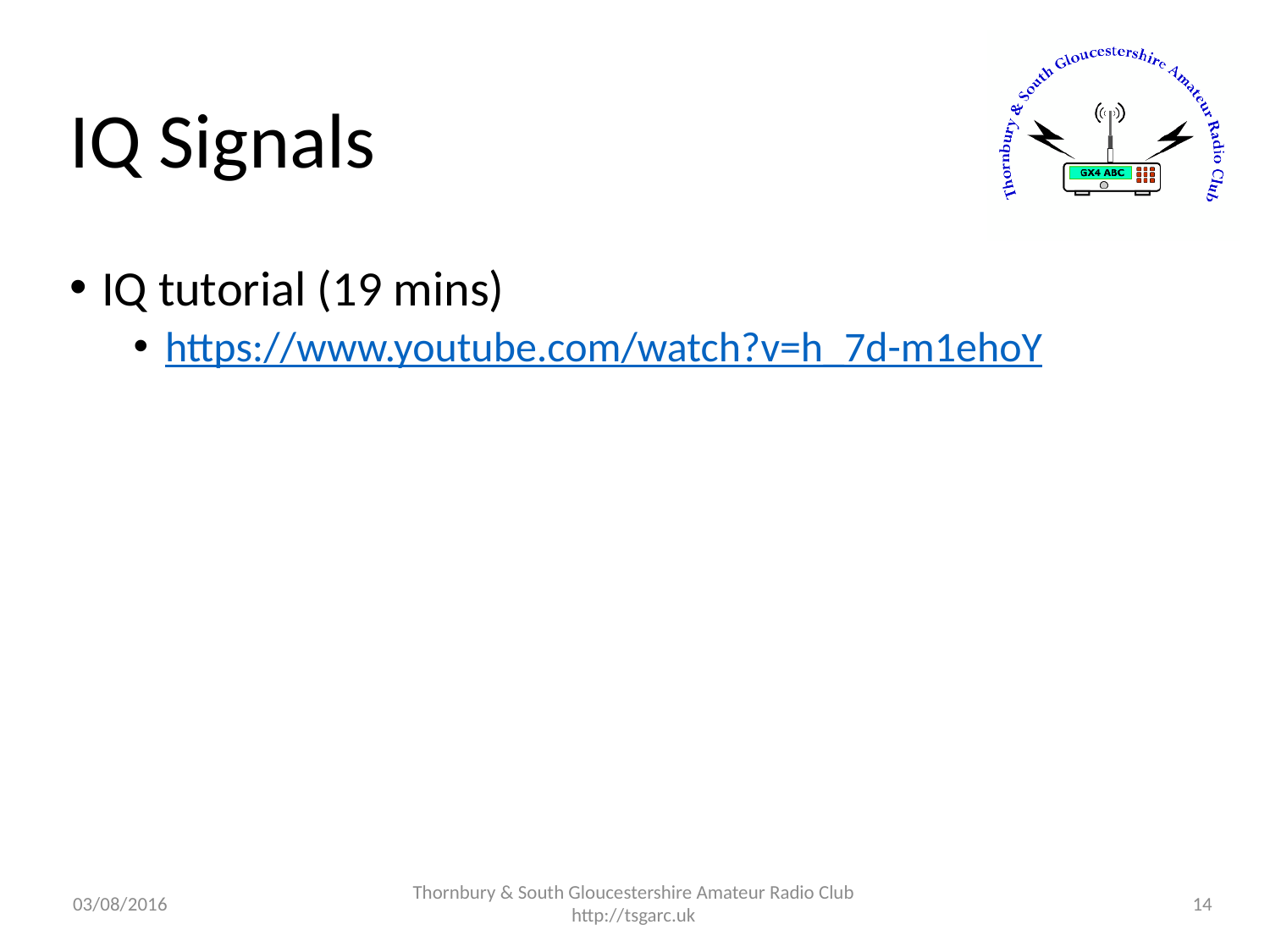

# IQ Signals
IQ tutorial (19 mins)
https://www.youtube.com/watch?v=h_7d-m1ehoY

03/08/2016
Thornbury & South Gloucestershire Amateur Radio Club
http://tsgarc.uk
14